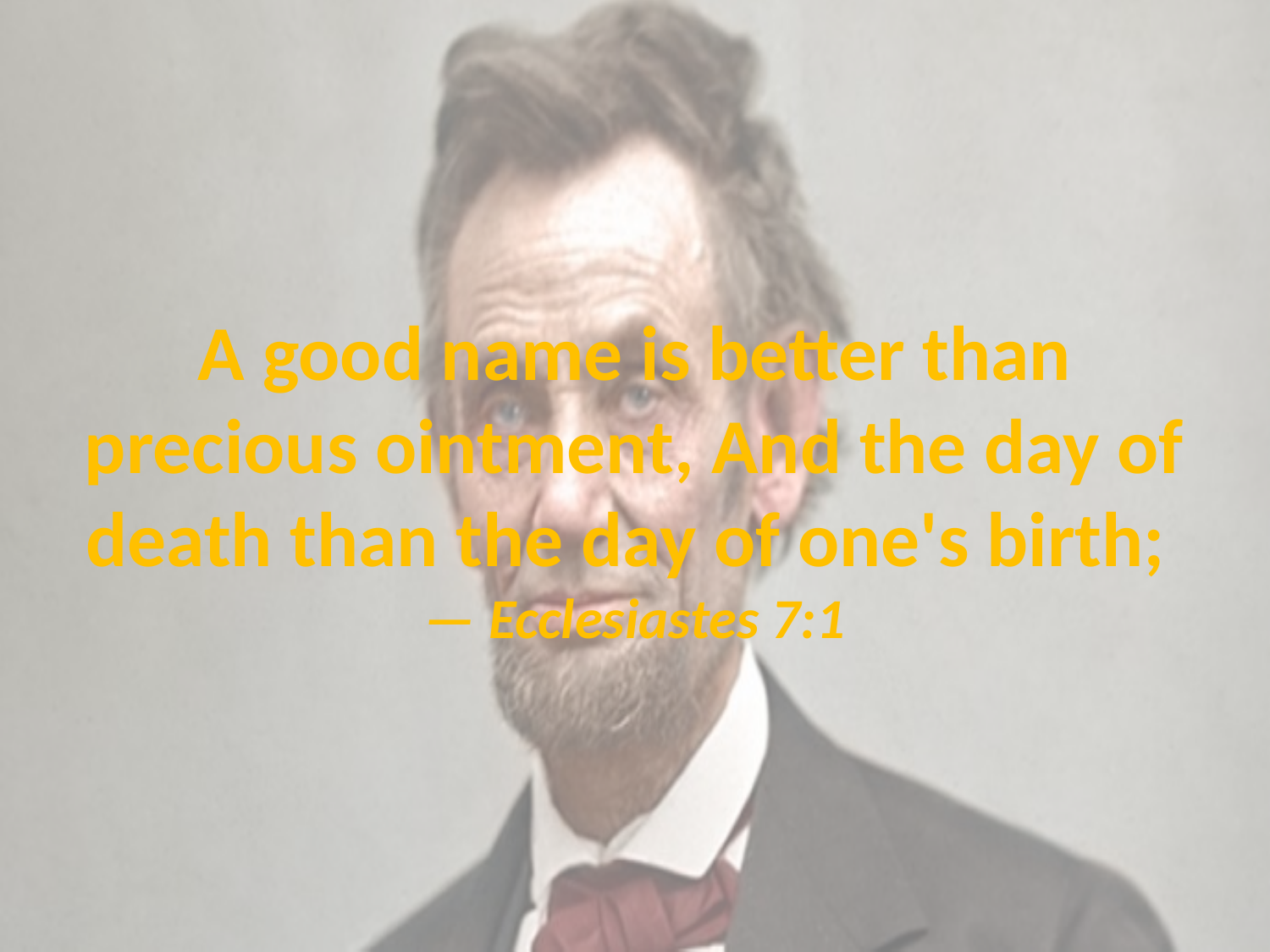

# A good name is better than precious ointment, And the day of death than the day of one's birth;  — Ecclesiastes 7:1